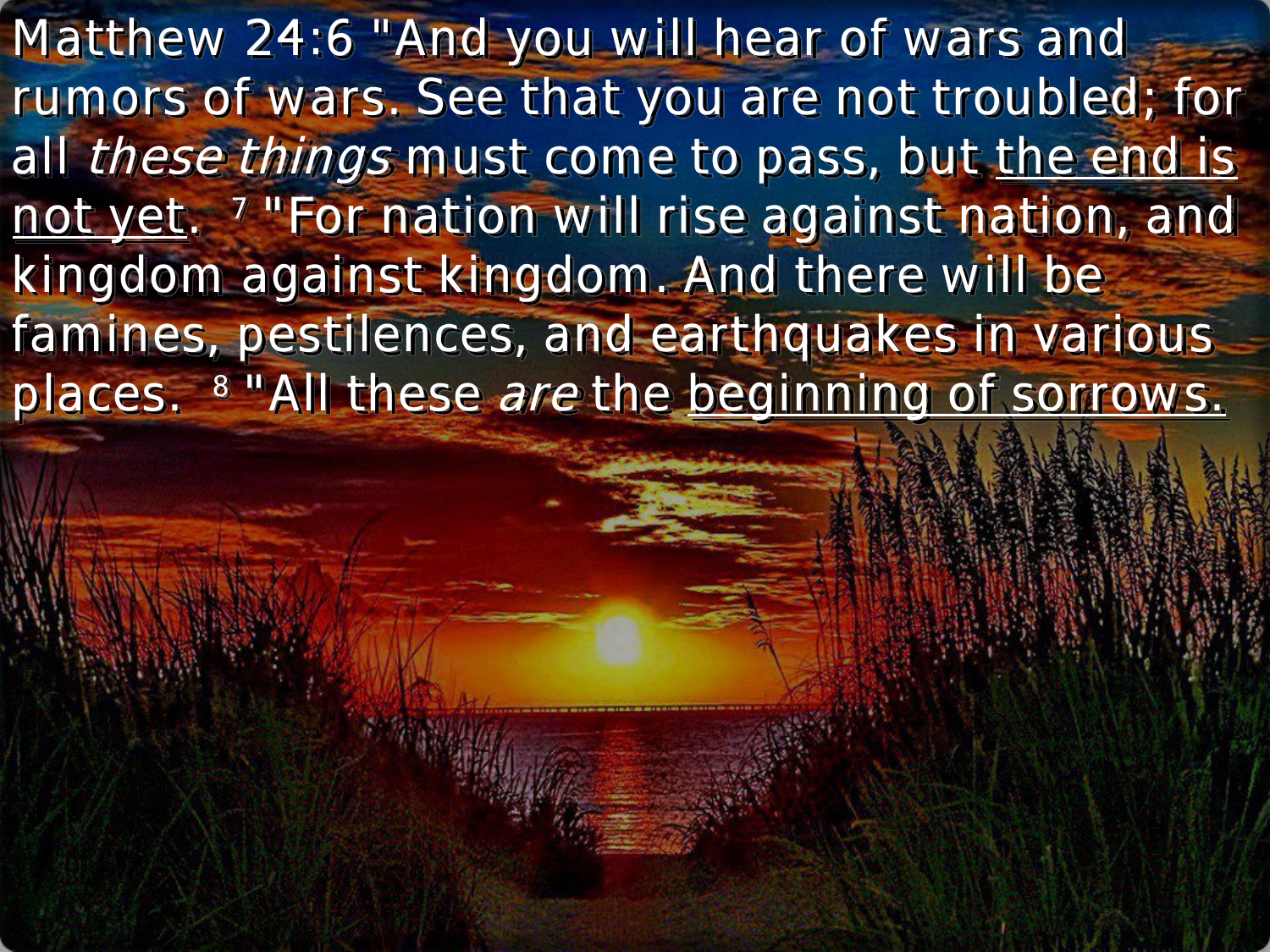

Matthew 24:6 "And you will hear of wars and rumors of wars. See that you are not troubled; for all these things must come to pass, but the end is not yet.  7 "For nation will rise against nation, and kingdom against kingdom. And there will be famines, pestilences, and earthquakes in various places.  8 "All these are the beginning of sorrows.